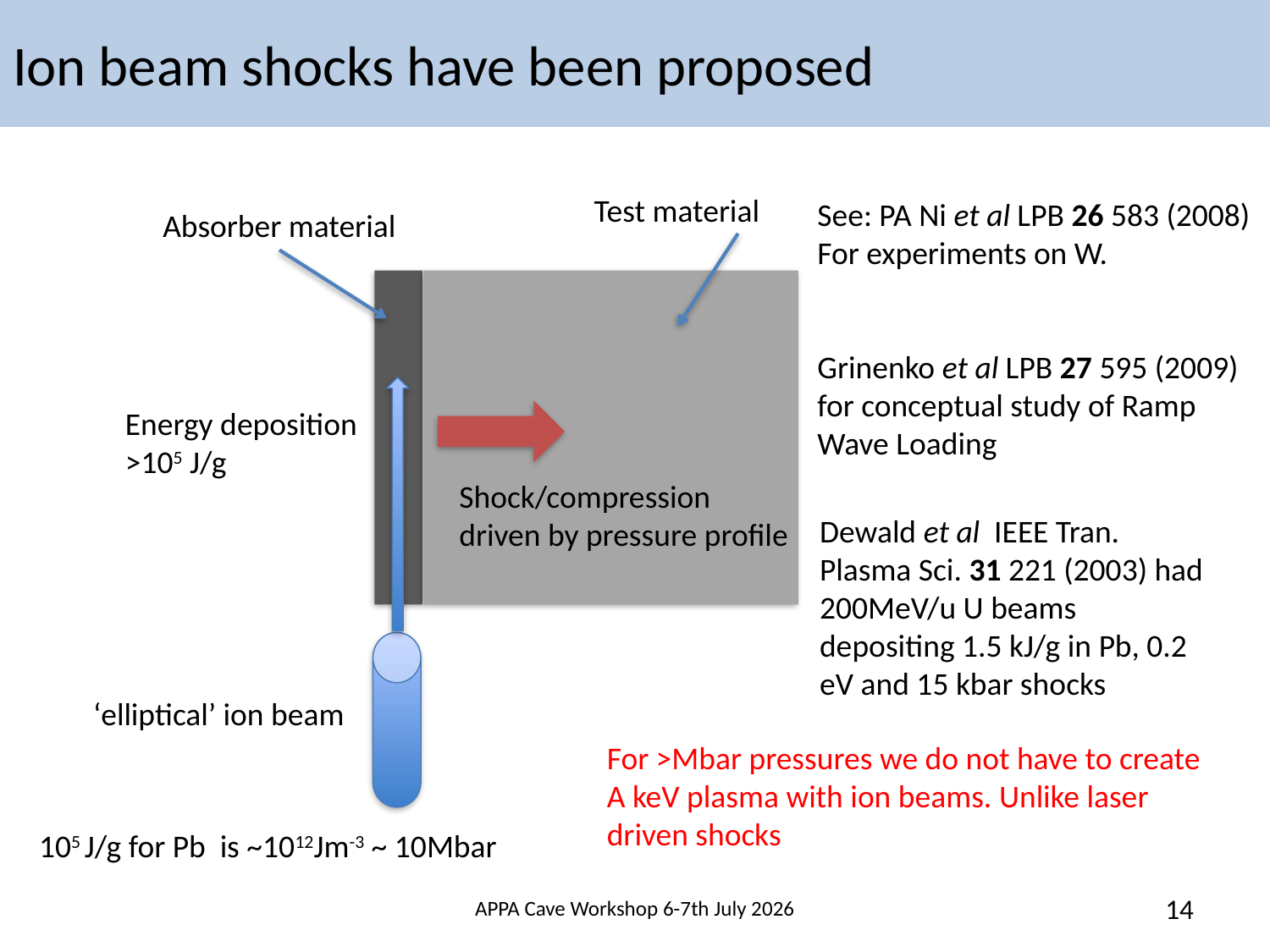

# Ion beam shocks have been proposed
Test material
See: PA Ni et al LPB 26 583 (2008)
For experiments on W.

Grinenko et al LPB 27 595 (2009) for conceptual study of Ramp Wave Loading
Absorber material

Energy deposition
>105 J/g

Shock/compression
driven by pressure profile
Dewald et al  IEEE Tran. Plasma Sci. 31 221 (2003) had
200MeV/u U beams depositing 1.5 kJ/g in Pb, 0.2 eV and 15 kbar shocks

‘elliptical’ ion beam
For >Mbar pressures we do not have to create
A keV plasma with ion beams. Unlike laser driven shocks
105 J/g for Pb  is ~1012Jm-3 ~ 10Mbar
APPA Cave Workshop 6-7th July 2026
14